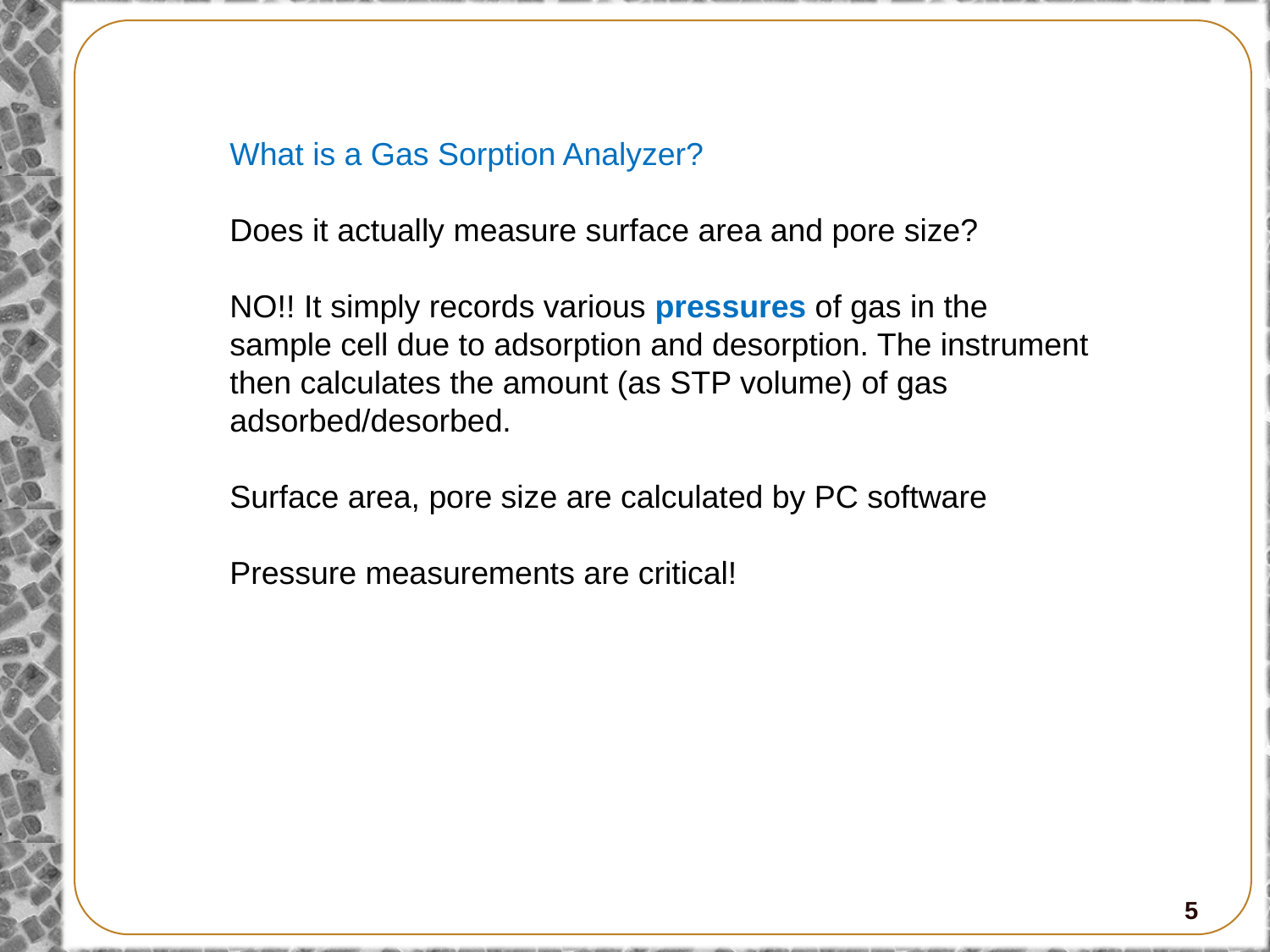

What is a Gas Sorption Analyzer?

Does it actually measure surface area and pore size?

NO!! It simply records various pressures of gas in the sample cell due to adsorption and desorption. The instrument then calculates the amount (as STP volume) of gas adsorbed/desorbed.

Surface area, pore size are calculated by PC software

Pressure measurements are critical!
5